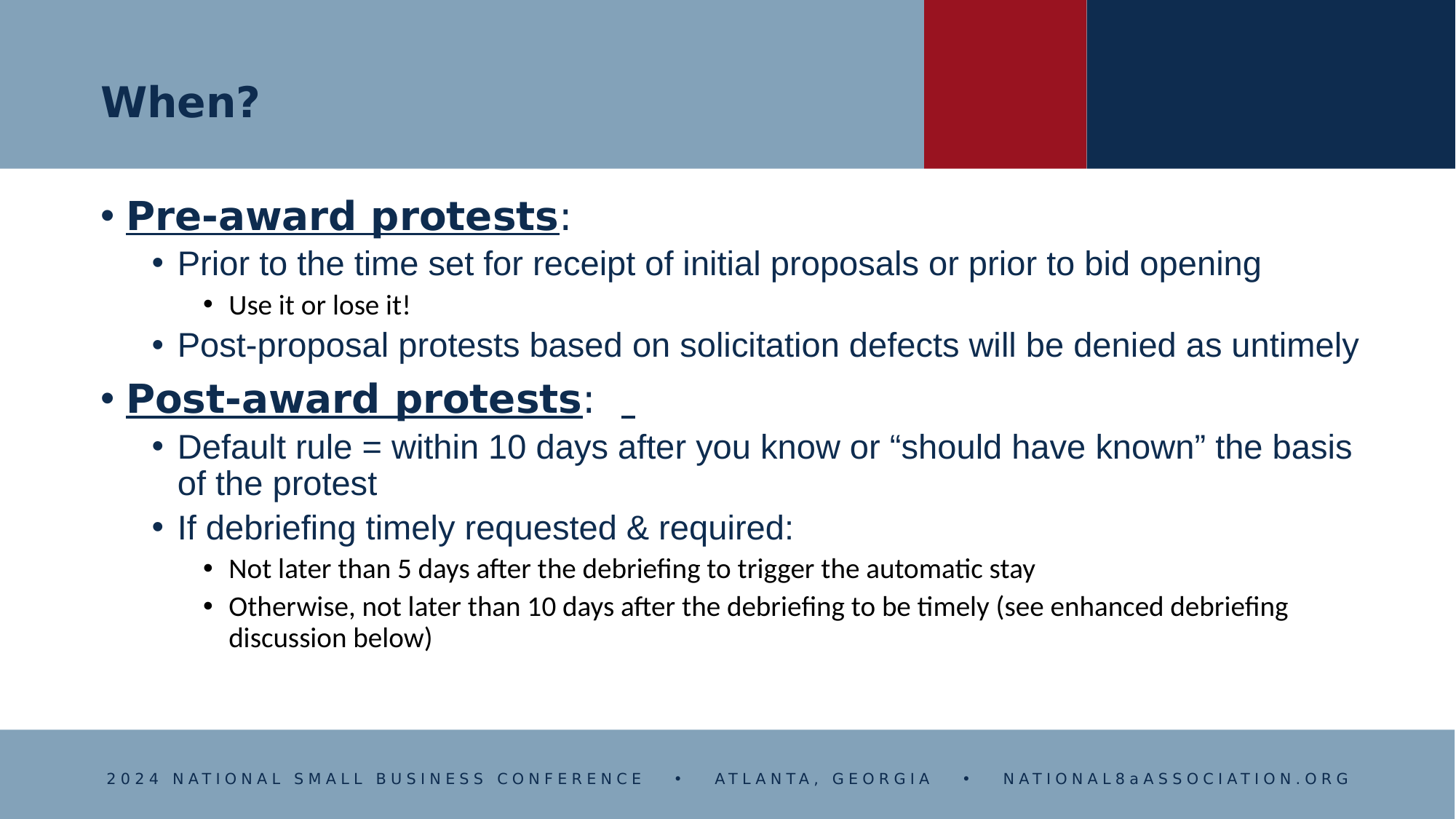

# When?
Pre-award protests:
Prior to the time set for receipt of initial proposals or prior to bid opening
Use it or lose it!
Post-proposal protests based on solicitation defects will be denied as untimely
Post-award protests:
Default rule = within 10 days after you know or “should have known” the basis of the protest
If debriefing timely requested & required:
Not later than 5 days after the debriefing to trigger the automatic stay
Otherwise, not later than 10 days after the debriefing to be timely (see enhanced debriefing discussion below)